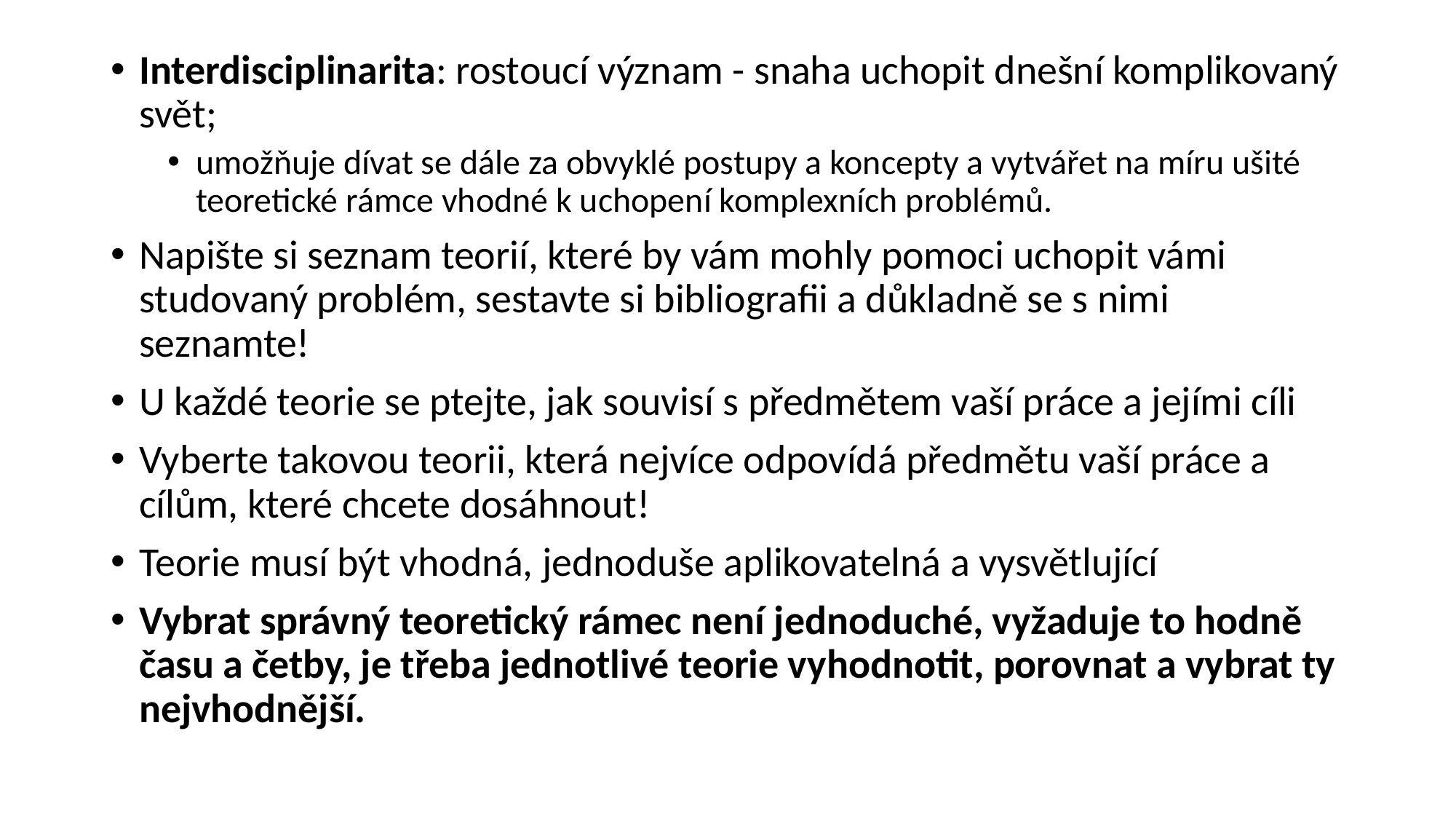

#
Interdisciplinarita: rostoucí význam - snaha uchopit dnešní komplikovaný svět;
umožňuje dívat se dále za obvyklé postupy a koncepty a vytvářet na míru ušité teoretické rámce vhodné k uchopení komplexních problémů.
Napište si seznam teorií, které by vám mohly pomoci uchopit vámi studovaný problém, sestavte si bibliografii a důkladně se s nimi seznamte!
U každé teorie se ptejte, jak souvisí s předmětem vaší práce a jejími cíli
Vyberte takovou teorii, která nejvíce odpovídá předmětu vaší práce a cílům, které chcete dosáhnout!
Teorie musí být vhodná, jednoduše aplikovatelná a vysvětlující
Vybrat správný teoretický rámec není jednoduché, vyžaduje to hodně času a četby, je třeba jednotlivé teorie vyhodnotit, porovnat a vybrat ty nejvhodnější.